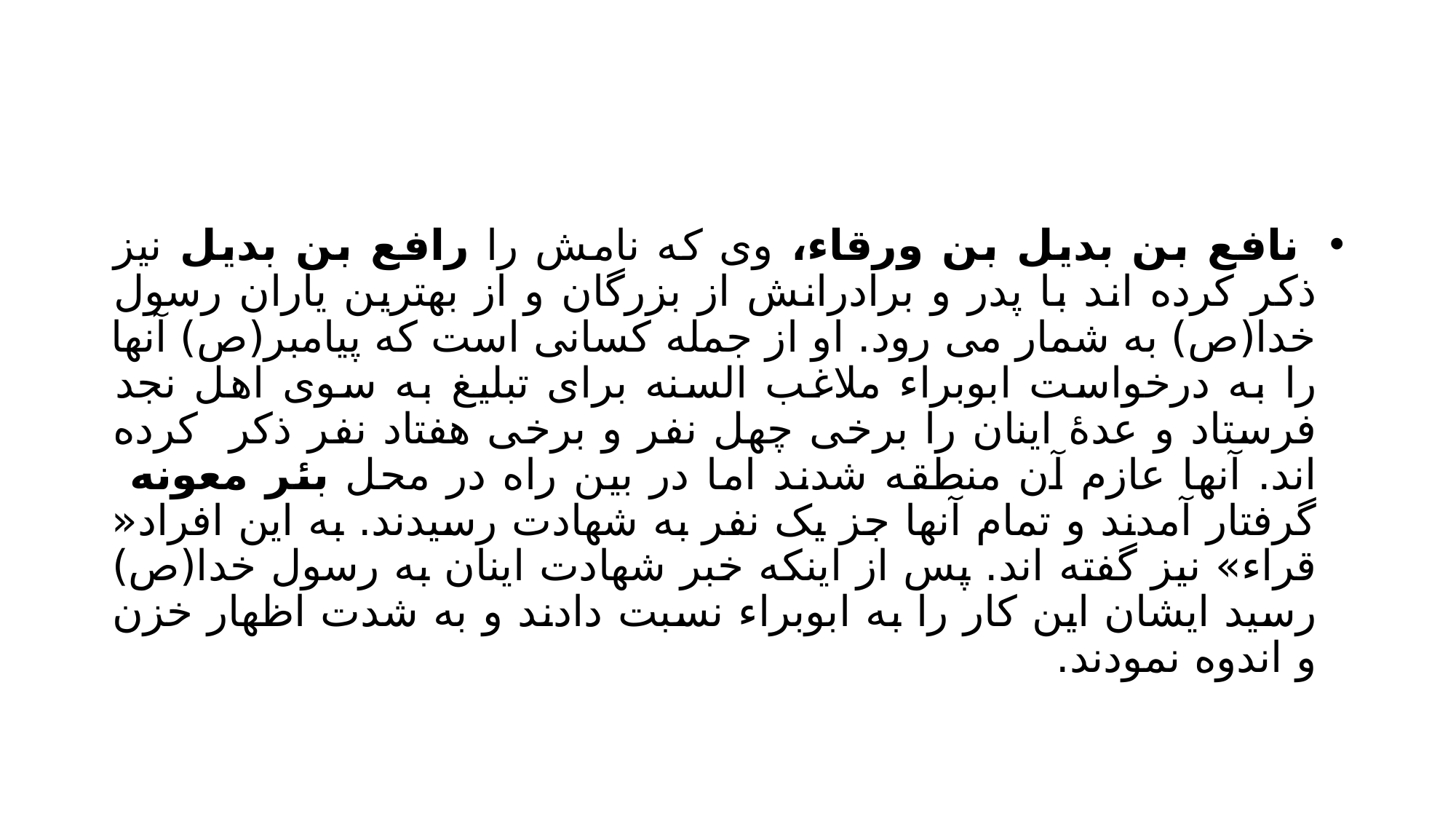

#
 نافع بن بدیل بن ورقاء، وی که نامش را رافع بن بدیل نیز ذکر کرده اند با پدر و برادرانش از بزرگان و از بهترین یاران رسول خدا(ص) به شمار می رود. او از جمله کسانی است که پیامبر(ص) آنها را به درخواست ابوبراء ملاغب السنه برای تبلیغ به سوی اهل نجد فرستاد و عدۀ اینان را برخی چهل نفر و برخی هفتاد نفر ذکر  کرده اند. آنها عازم آن منطقه شدند اما در بین راه در محل بئر معونه  گرفتار آمدند و تمام آنها جز یک نفر به شهادت رسیدند. به این افراد« قراء» نیز گفته اند. پس از اینکه خبر شهادت اینان به رسول خدا(ص) رسید ایشان این کار را به ابوبراء نسبت دادند و به شدت اظهار خزن و اندوه نمودند.